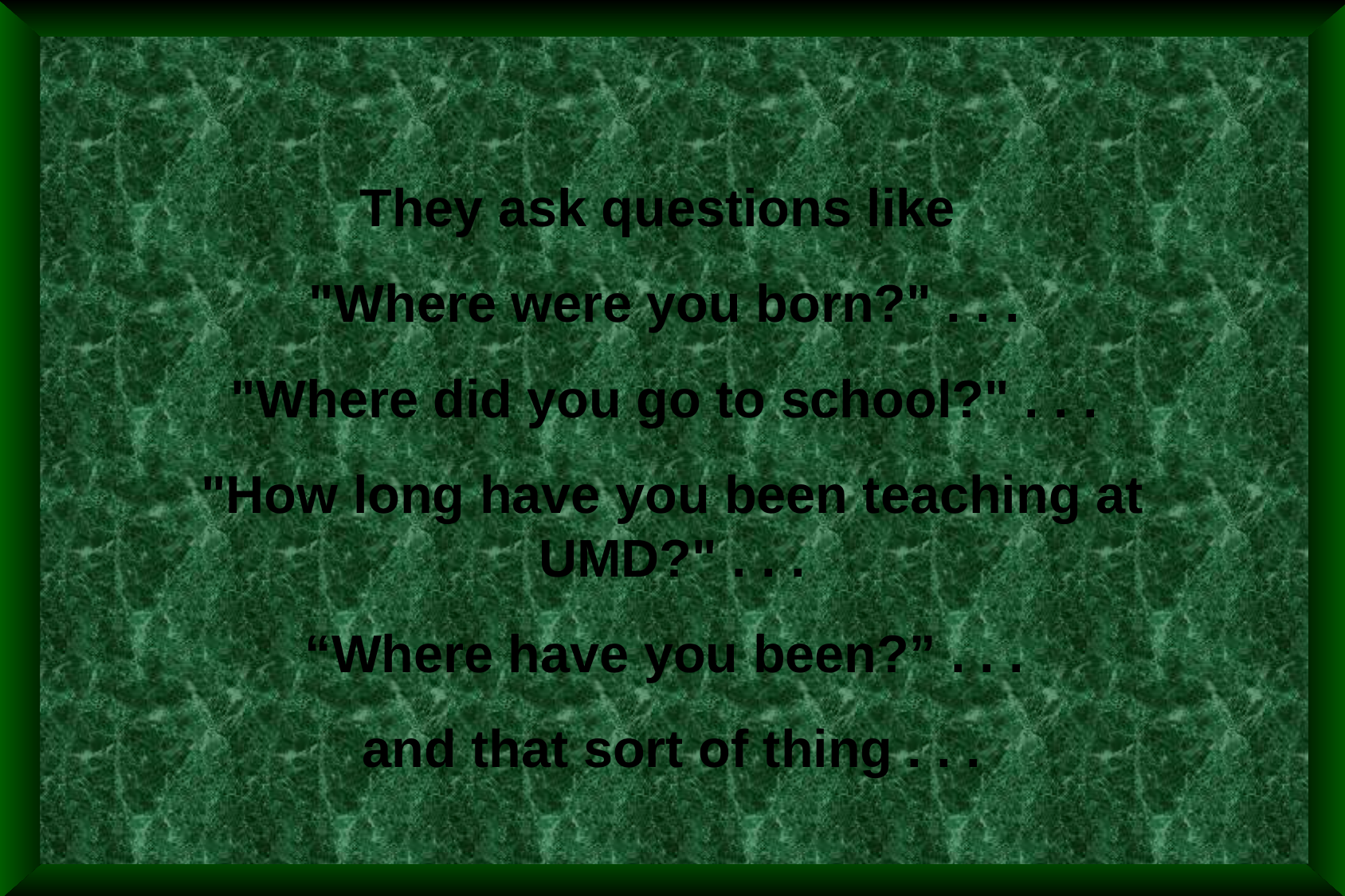

They ask questions like

"Where were you born?" . . .

"Where did you go to school?" . . .

"How long have you been teaching at UMD?" . . .

“Where have you been?” . . .

and that sort of thing . . .